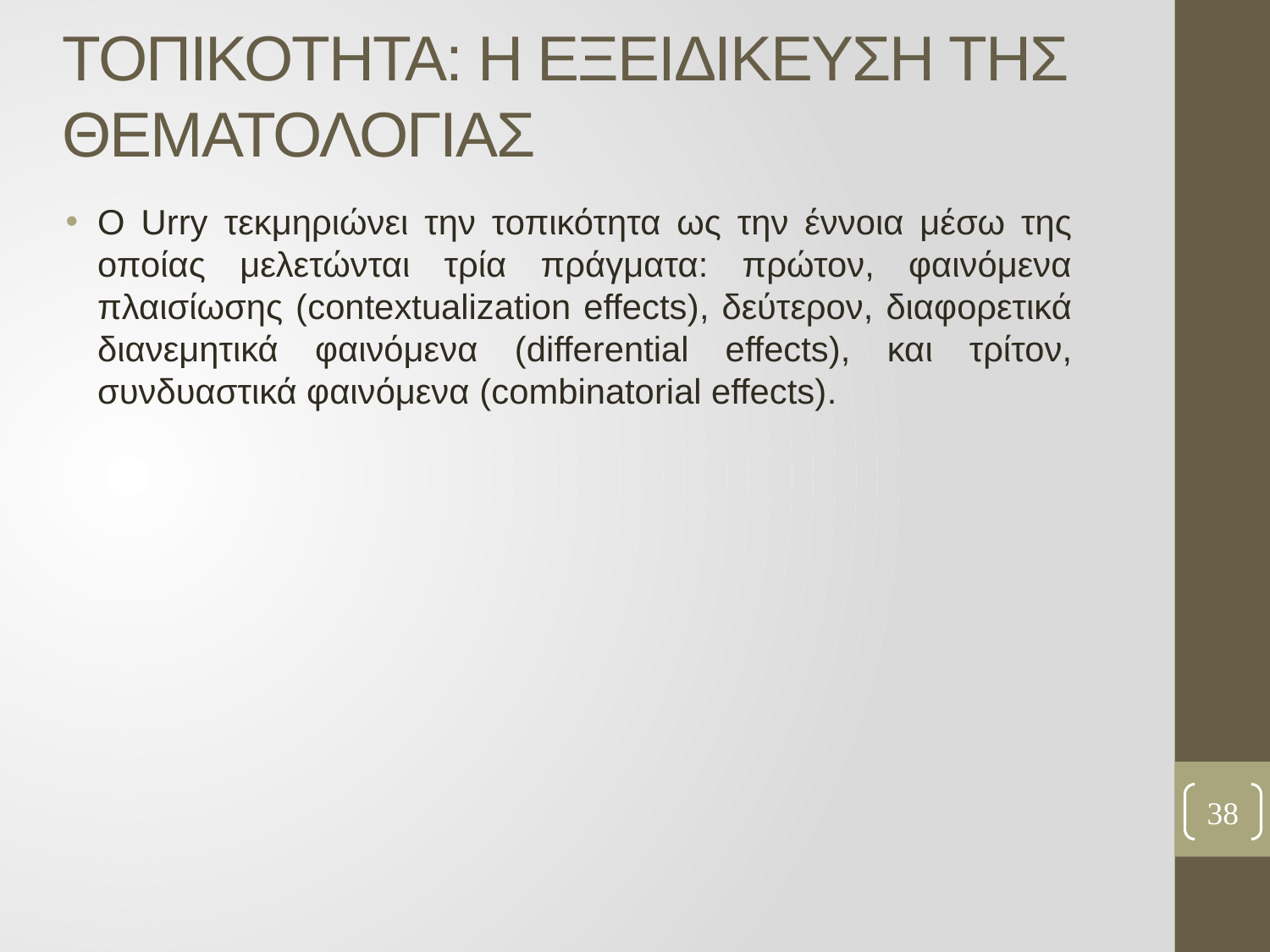

# ΤΟΠΙΚΟΤΗΤΑ: Η ΕΞΕΙΔΙΚΕΥΣΗ ΤΗΣ ΘΕΜΑΤΟΛΟΓΙΑΣ
Ο Urry τεκμηριώνει την τοπικότητα ως την έννοια μέσω της οποίας μελετώνται τρία πράγματα: πρώτον, φαινόμενα πλαισίωσης (contextualization effects), δεύτερον, διαφορετικά διανεμητικά φαινόμενα (differential effects), και τρίτον, συνδυαστικά φαινόμενα (combinatorial effects).
38